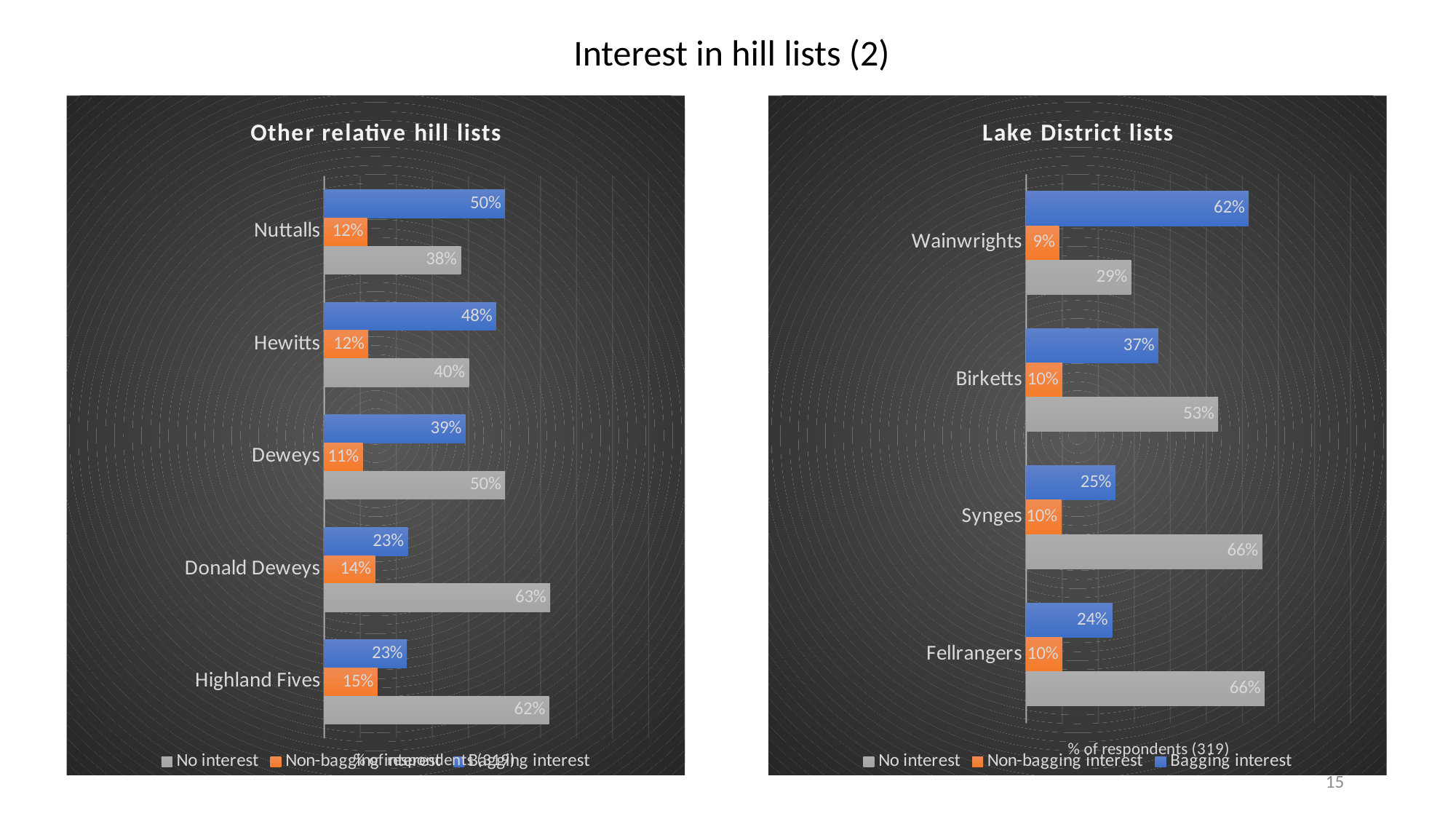

# Interest in hill lists (2)

### Chart: Lake District lists

| Category | Bagging interest | Non-bagging interest | No interest |
|---|---|---|---|
| Wainwrights | 0.6175548589341693 | 0.09090909090909091 | 0.29153605015673983 |
| Birketts | 0.3667711598746082 | 0.10031347962382445 | 0.5329153605015674 |
| Synges | 0.2476489028213166 | 0.09717868338557993 | 0.6551724137931035 |
| Fellrangers | 0.23824451410658307 | 0.10031347962382445 | 0.6614420062695925 |

### Chart: Other relative hill lists

| Category | Bagging interest | Non-bagging interest | No interest |
|---|---|---|---|
| Nuttalls | 0.5015673981191222 | 0.11912225705329153 | 0.3793103448275862 |
| Hewitts | 0.47648902821316613 | 0.12225705329153605 | 0.4012539184952978 |
| Deweys | 0.3918495297805642 | 0.10658307210031348 | 0.5015673981191222 |
| Donald Deweys | 0.23197492163009403 | 0.14106583072100312 | 0.6269592476489029 |
| Highland Fives | 0.22884012539184956 | 0.14733542319749215 | 0.6238244514106583 |
15